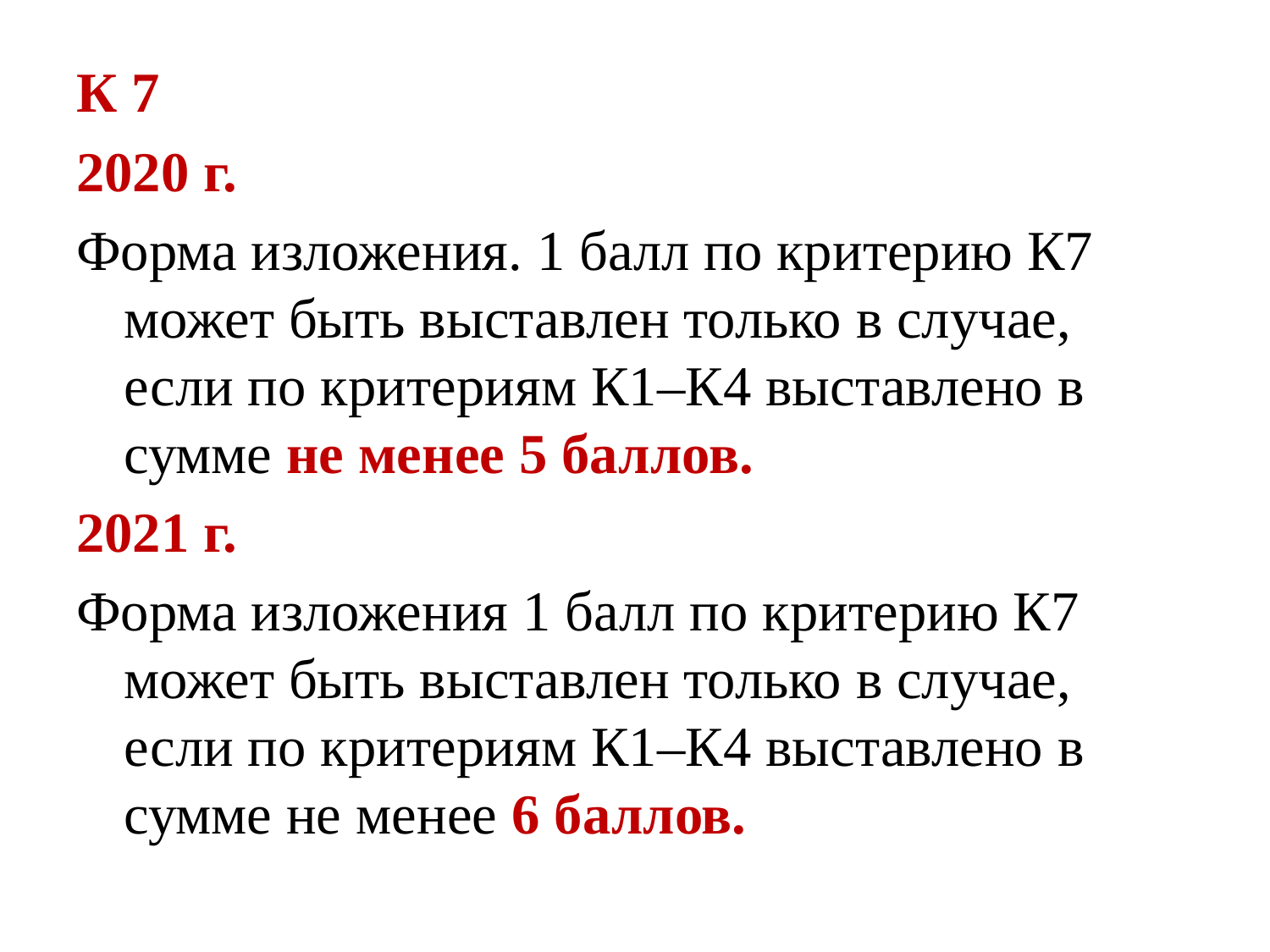

К 7
2020 г.
Форма изложения. 1 балл по критерию К7 может быть выставлен только в случае, если по критериям К1–К4 выставлено в сумме не менее 5 баллов.
2021 г.
Форма изложения 1 балл по критерию К7 может быть выставлен только в случае, если по критериям К1–К4 выставлено в сумме не менее 6 баллов.